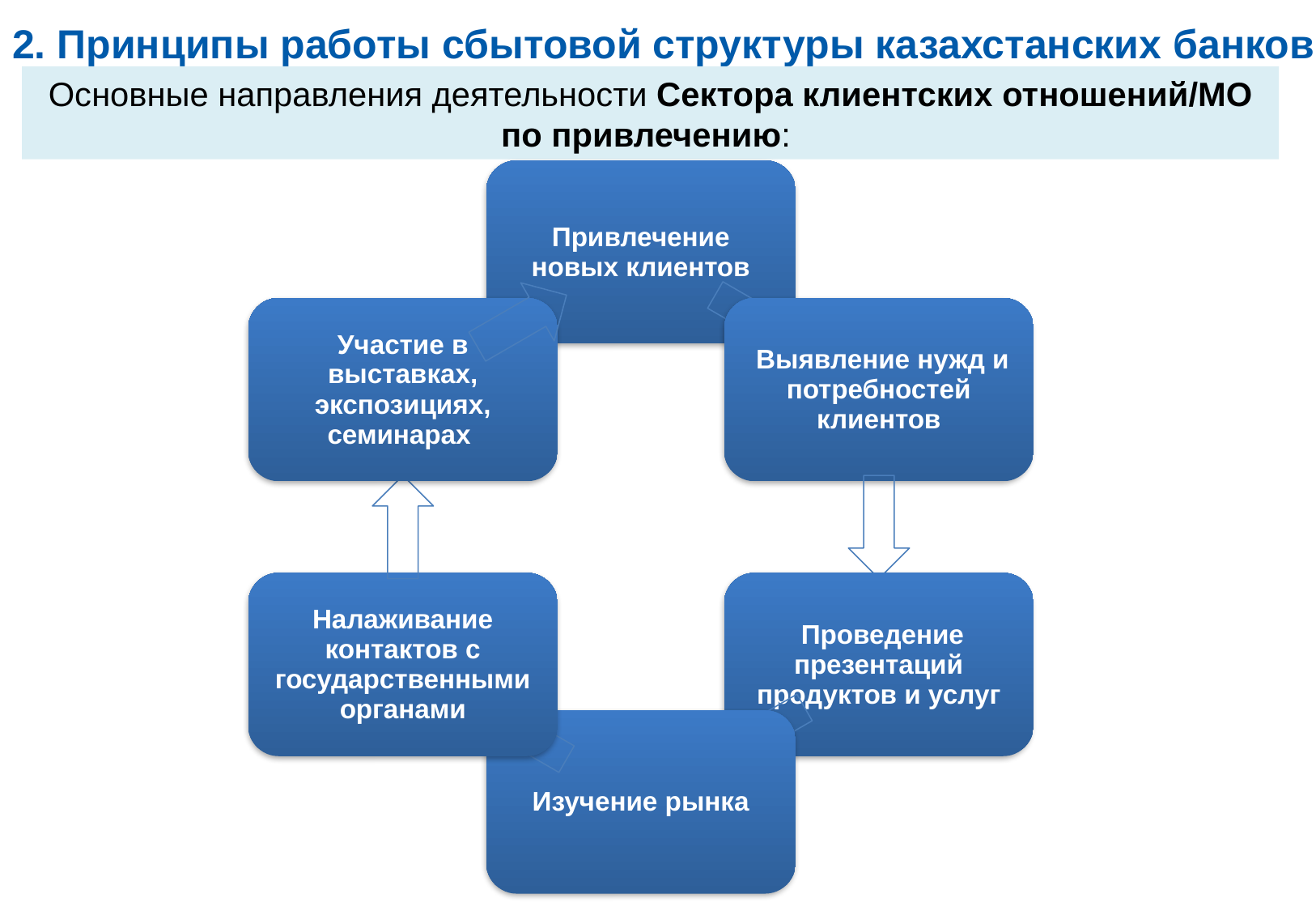

2. Принципы работы сбытовой структуры казахстанских банков
Основные направления деятельности Сектора клиентских отношений/МО по привлечению:
Привлечение новых клиентов
 Выявление нужд и потребностей клиентов
 Проведение презентаций продуктов и услуг
 Изучение рынка
Налаживание контактов с государственными органами
Участие в выставках, экспозициях, семинарах